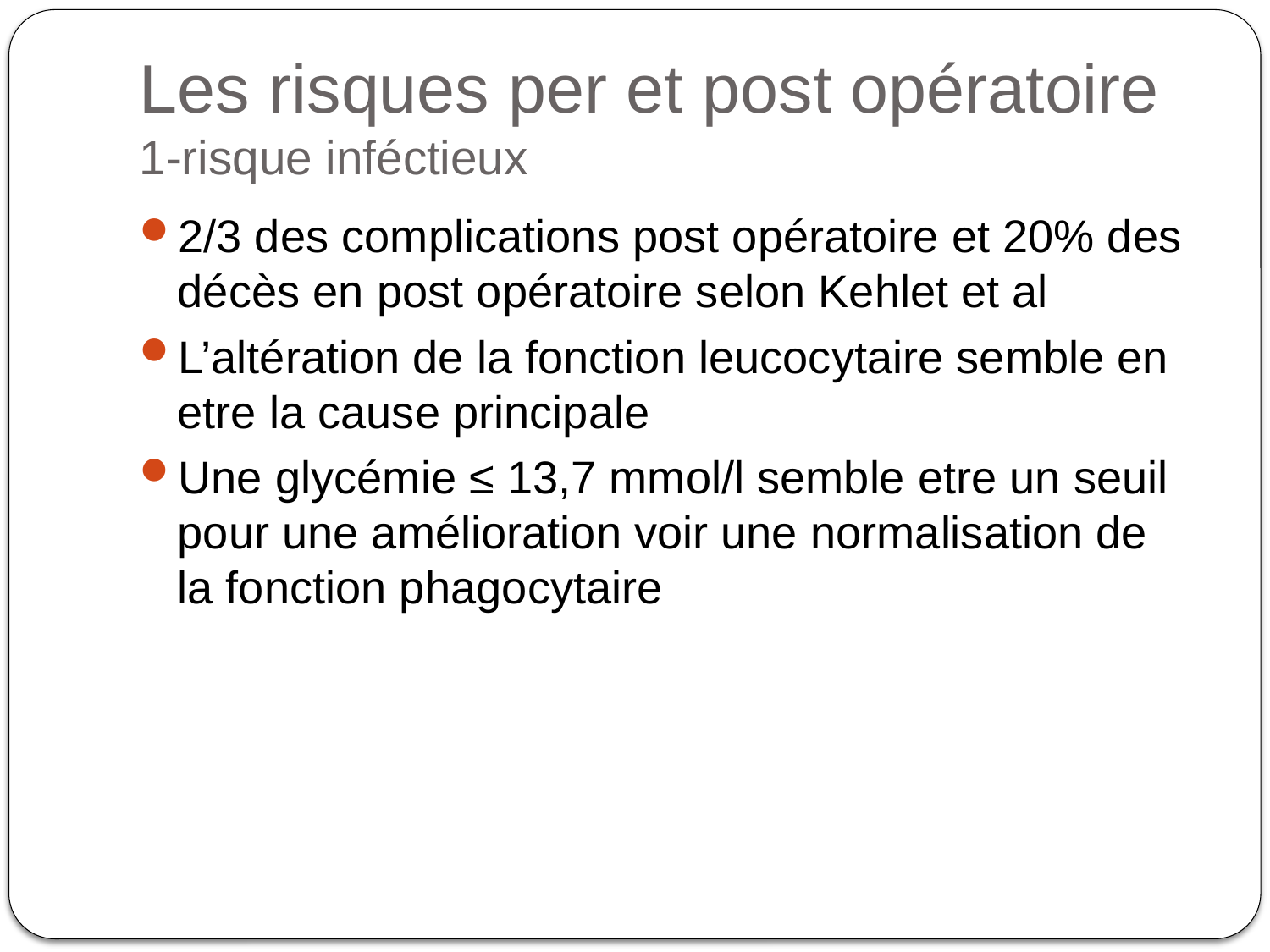

# Les risques per et post opératoire 1-risque inféctieux
2/3 des complications post opératoire et 20% des décès en post opératoire selon Kehlet et al
L’altération de la fonction leucocytaire semble en etre la cause principale
Une glycémie ≤ 13,7 mmol/l semble etre un seuil pour une amélioration voir une normalisation de la fonction phagocytaire